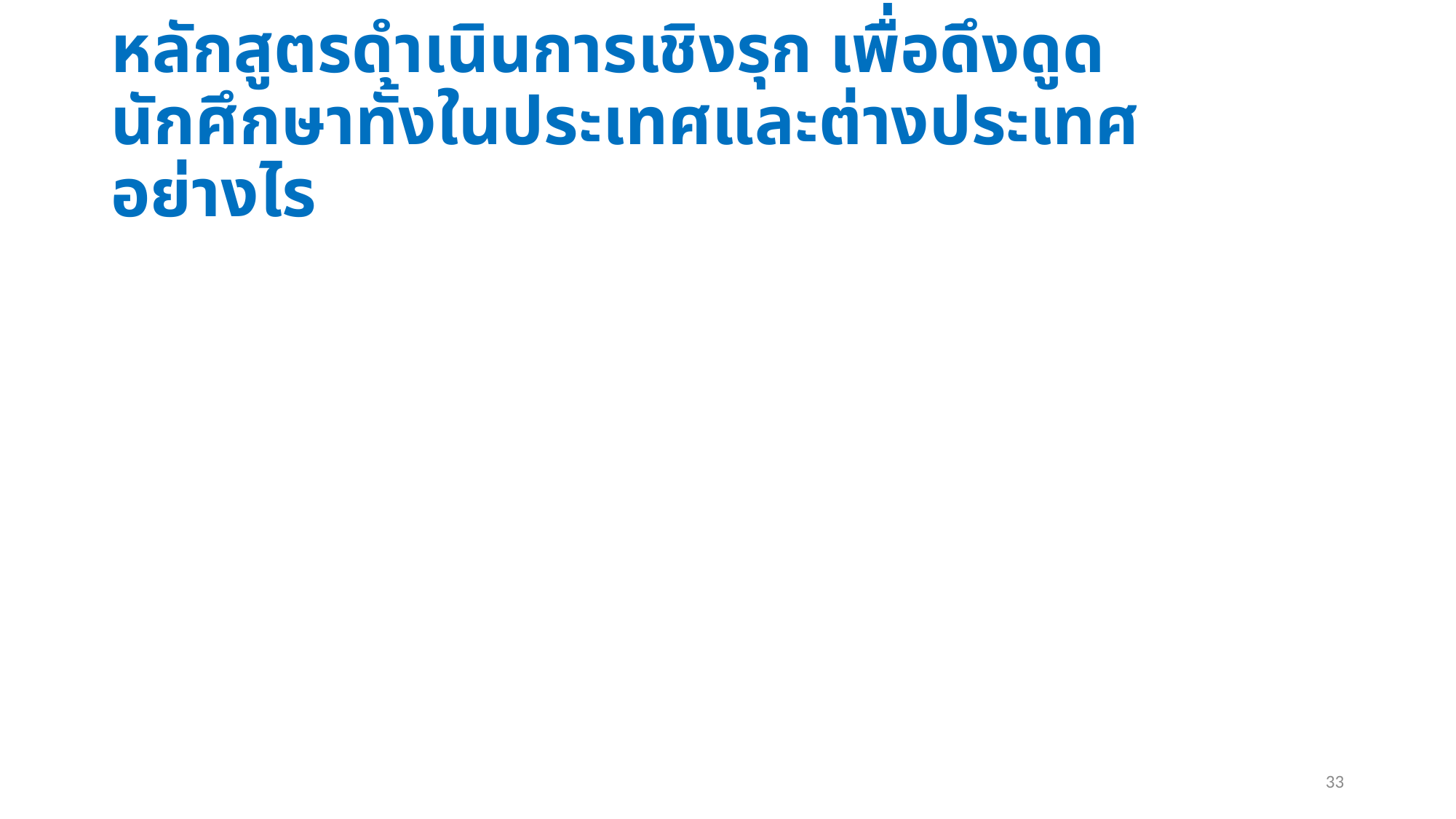

# หลักสูตรดำเนินการเชิงรุก เพื่อดึงดูดนักศึกษาทั้งในประเทศและต่างประเทศอย่างไร

33